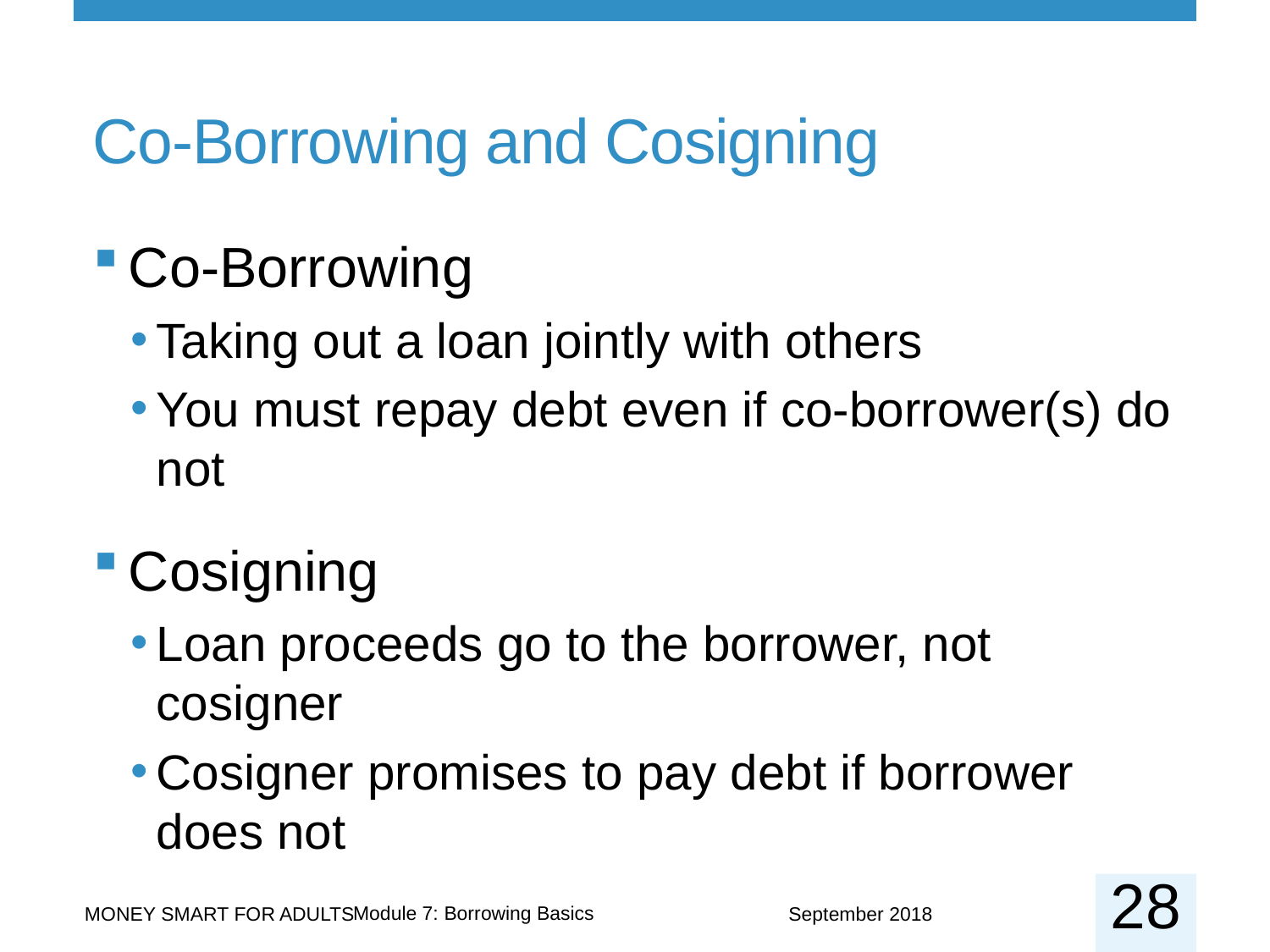

# Co-Borrowing and Cosigning
Co-Borrowing
Taking out a loan jointly with others
You must repay debt even if co-borrower(s) do not
Cosigning
Loan proceeds go to the borrower, not cosigner
Cosigner promises to pay debt if borrower does not
28